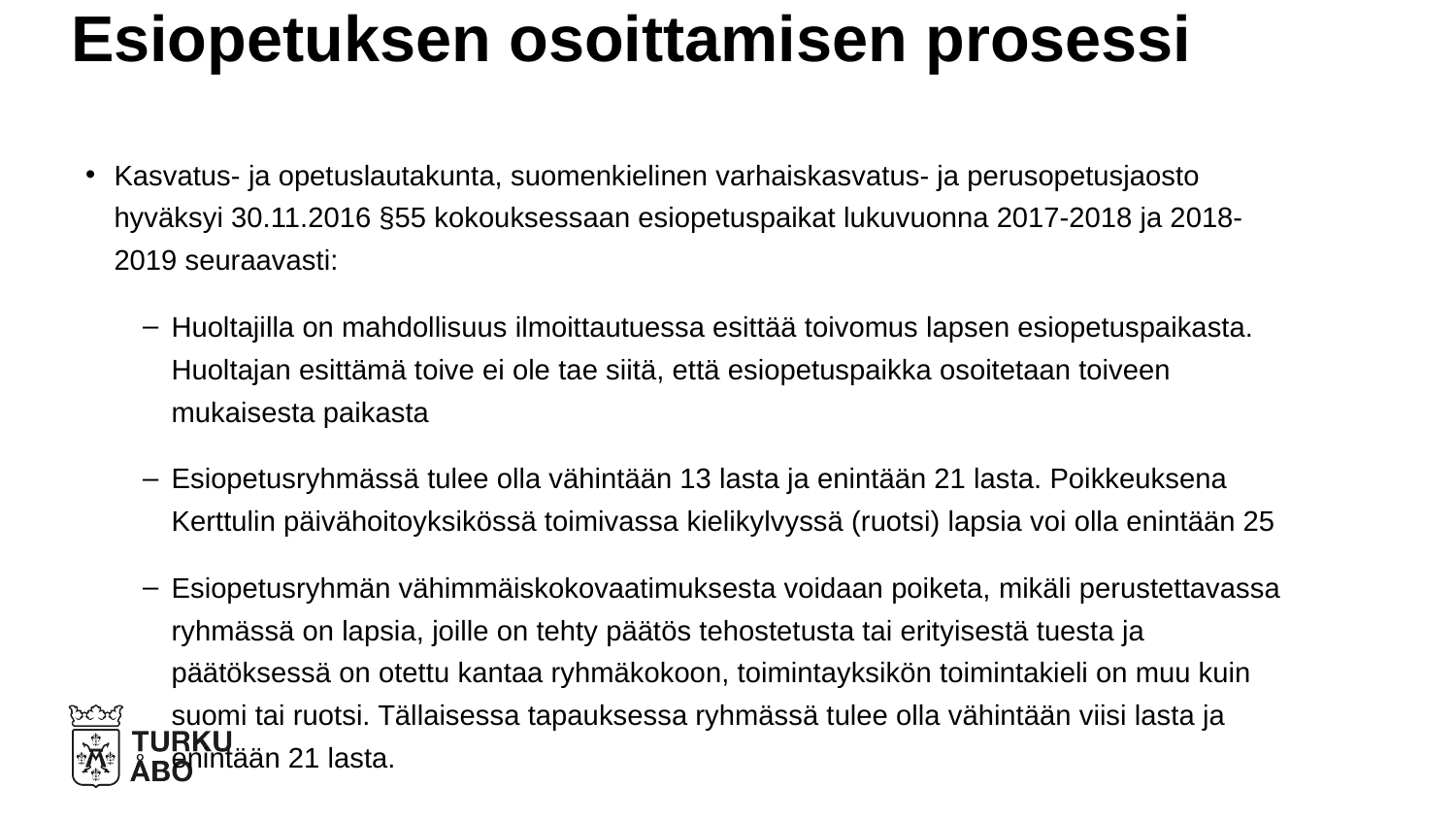

# Esiopetuksen osoittamisen prosessi

Kasvatus- ja opetuslautakunta, suomenkielinen varhaiskasvatus- ja perusopetusjaosto hyväksyi 30.11.2016 §55 kokouksessaan esiopetuspaikat lukuvuonna 2017-2018 ja 2018-2019 seuraavasti:
Huoltajilla on mahdollisuus ilmoittautuessa esittää toivomus lapsen esiopetuspaikasta. Huoltajan esittämä toive ei ole tae siitä, että esiopetuspaikka osoitetaan toiveen mukaisesta paikasta
Esiopetusryhmässä tulee olla vähintään 13 lasta ja enintään 21 lasta. Poikkeuksena Kerttulin päivähoitoyksikössä toimivassa kielikylvyssä (ruotsi) lapsia voi olla enintään 25
Esiopetusryhmän vähimmäiskokovaatimuksesta voidaan poiketa, mikäli perustettavassa ryhmässä on lapsia, joille on tehty päätös tehostetusta tai erityisestä tuesta ja päätöksessä on otettu kantaa ryhmäkokoon, toimintayksikön toimintakieli on muu kuin suomi tai ruotsi. Tällaisessa tapauksessa ryhmässä tulee olla vähintään viisi lasta ja enintään 21 lasta.